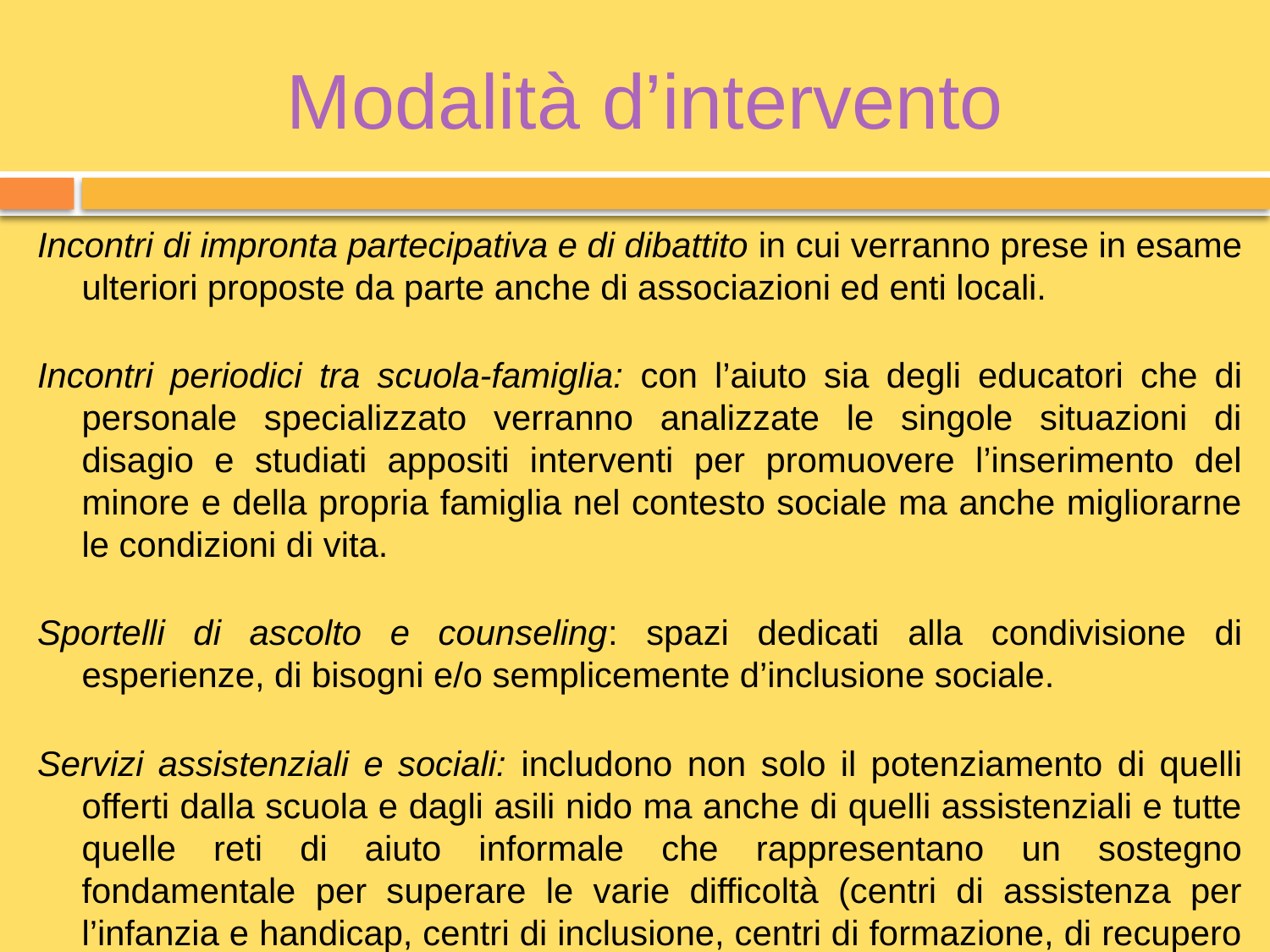

# Modalità d’intervento
Incontri di impronta partecipativa e di dibattito in cui verranno prese in esame ulteriori proposte da parte anche di associazioni ed enti locali.

Incontri periodici tra scuola-famiglia: con l’aiuto sia degli educatori che di personale specializzato verranno analizzate le singole situazioni di disagio e studiati appositi interventi per promuovere l’inserimento del minore e della propria famiglia nel contesto sociale ma anche migliorarne le condizioni di vita.

Sportelli di ascolto e counseling: spazi dedicati alla condivisione di esperienze, di bisogni e/o semplicemente d’inclusione sociale.

Servizi assistenziali e sociali: includono non solo il potenziamento di quelli offerti dalla scuola e dagli asili nido ma anche di quelli assistenziali e tutte quelle reti di aiuto informale che rappresentano un sostegno fondamentale per superare le varie difficoltà (centri di assistenza per l’infanzia e handicap, centri di inclusione, centri di formazione, di recupero e ricreativi).